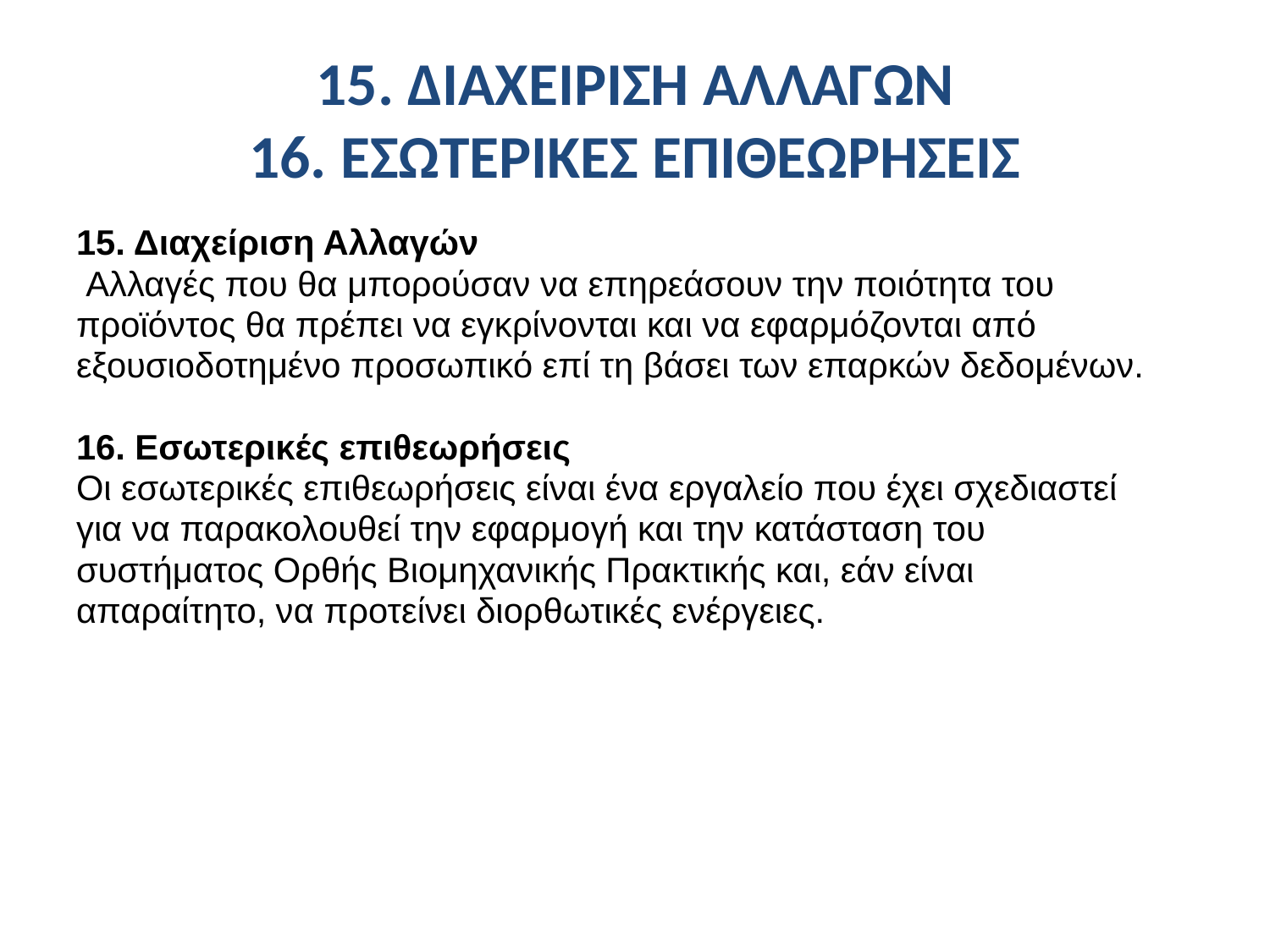

# 15. ΔΙΑΧΕΙΡΙΣΗ ΑΛΛΑΓΩΝ 16. ΕΣΩΤΕΡΙΚΕΣ ΕΠΙΘΕΩΡΗΣΕΙΣ
15. Διαχείριση Αλλαγών
 Αλλαγές που θα μπορούσαν να επηρεάσουν την ποιότητα του
προϊόντος θα πρέπει να εγκρίνονται και να εφαρμόζονται από
εξουσιοδοτημένο προσωπικό επί τη βάσει των επαρκών δεδομένων.

16. Εσωτερικές επιθεωρήσεις
Οι εσωτερικές επιθεωρήσεις είναι ένα εργαλείο που έχει σχεδιαστεί
για να παρακολουθεί την εφαρμογή και την κατάσταση του
συστήματος Ορθής Βιομηχανικής Πρακτικής και, εάν είναι
απαραίτητο, να προτείνει διορθωτικές ενέργειες.